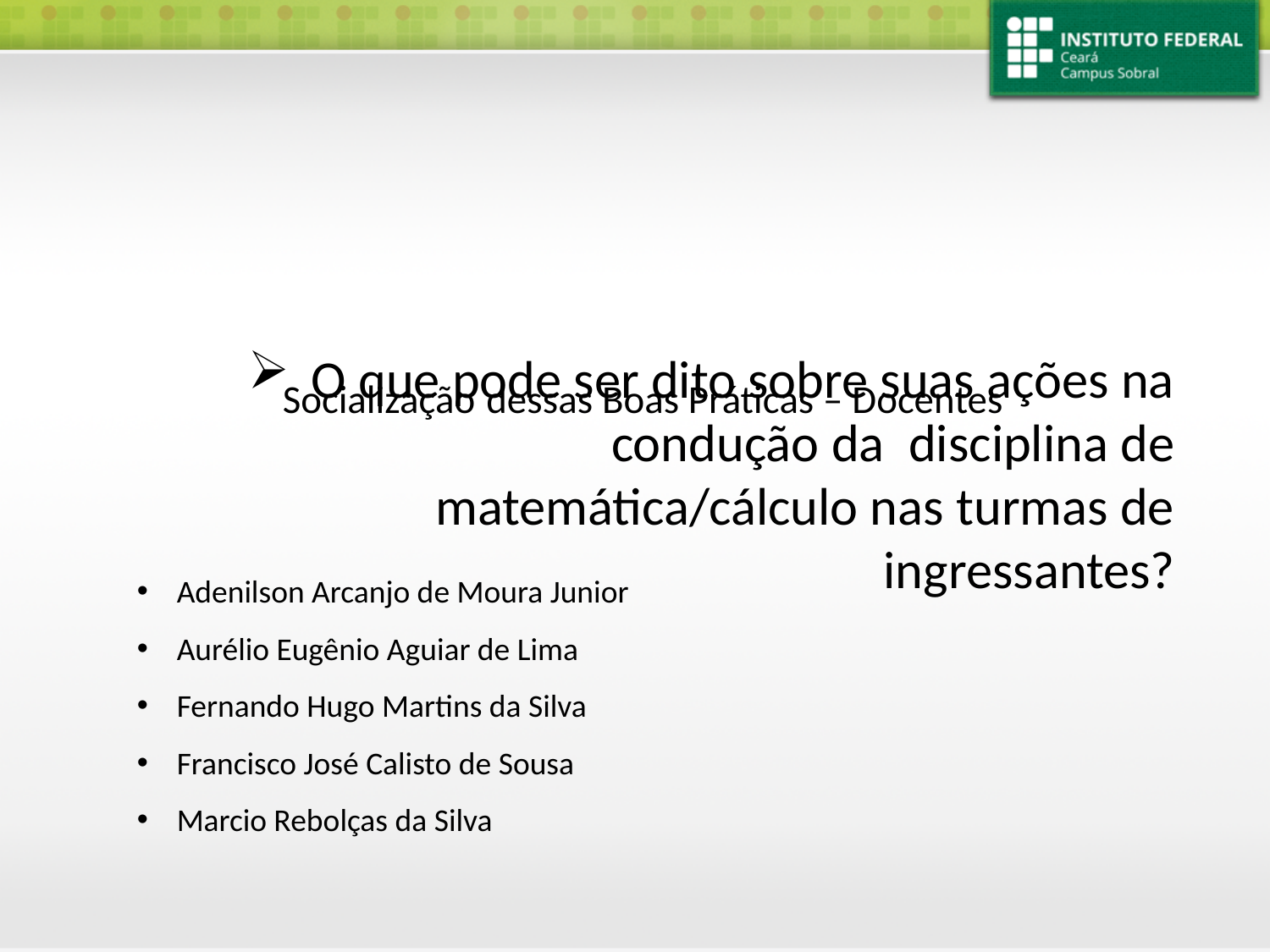

O que pode ser dito sobre suas ações na condução da  disciplina de matemática/cálculo nas turmas de ingressantes?
# Socialização dessas Boas Práticas – Docentes
Adenilson Arcanjo de Moura Junior
Aurélio Eugênio Aguiar de Lima
Fernando Hugo Martins da Silva
Francisco José Calisto de Sousa
Marcio Rebolças da Silva